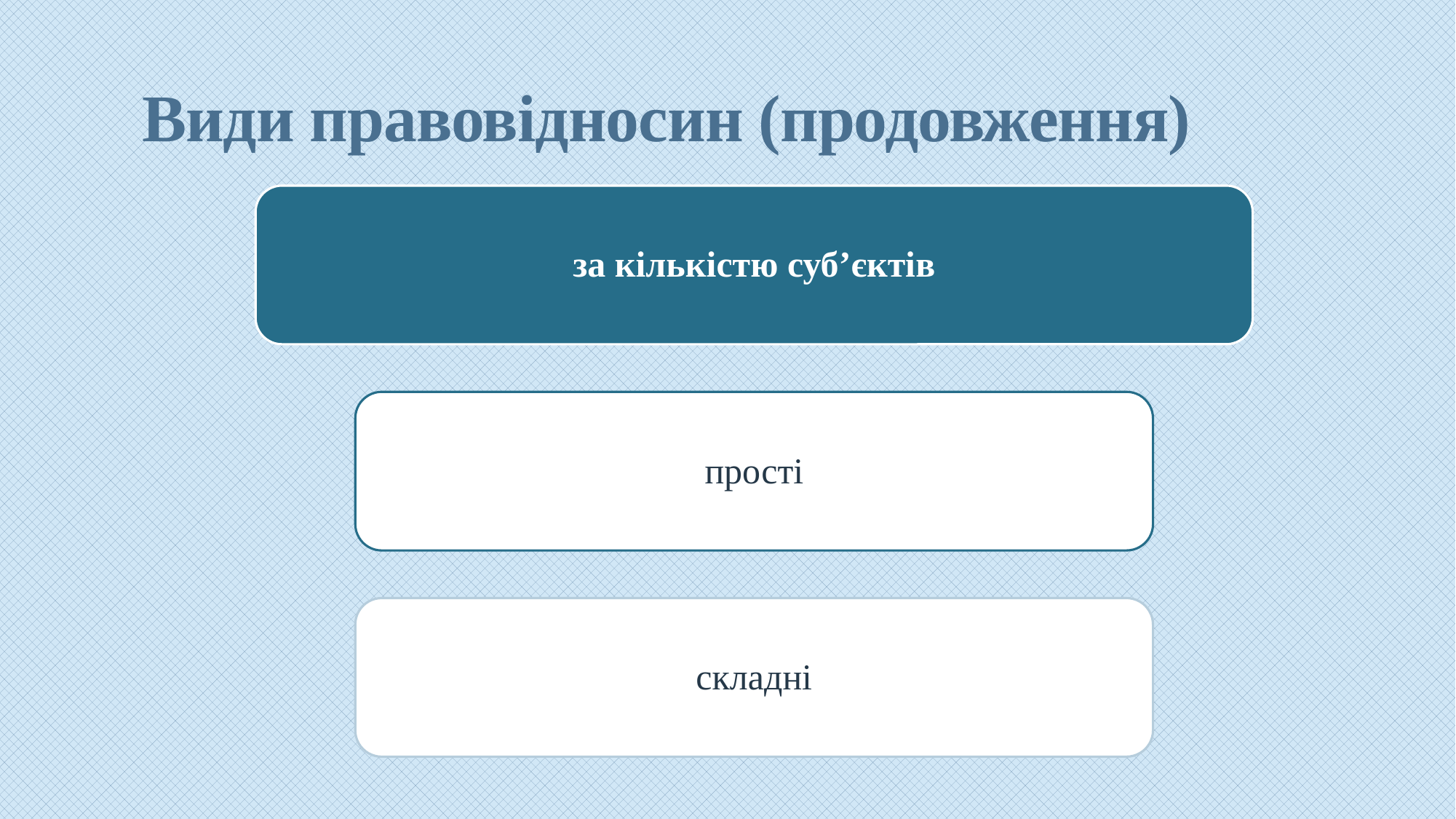

# Види правовідносин (продовження)
за кількістю суб’єктів
прості
складні